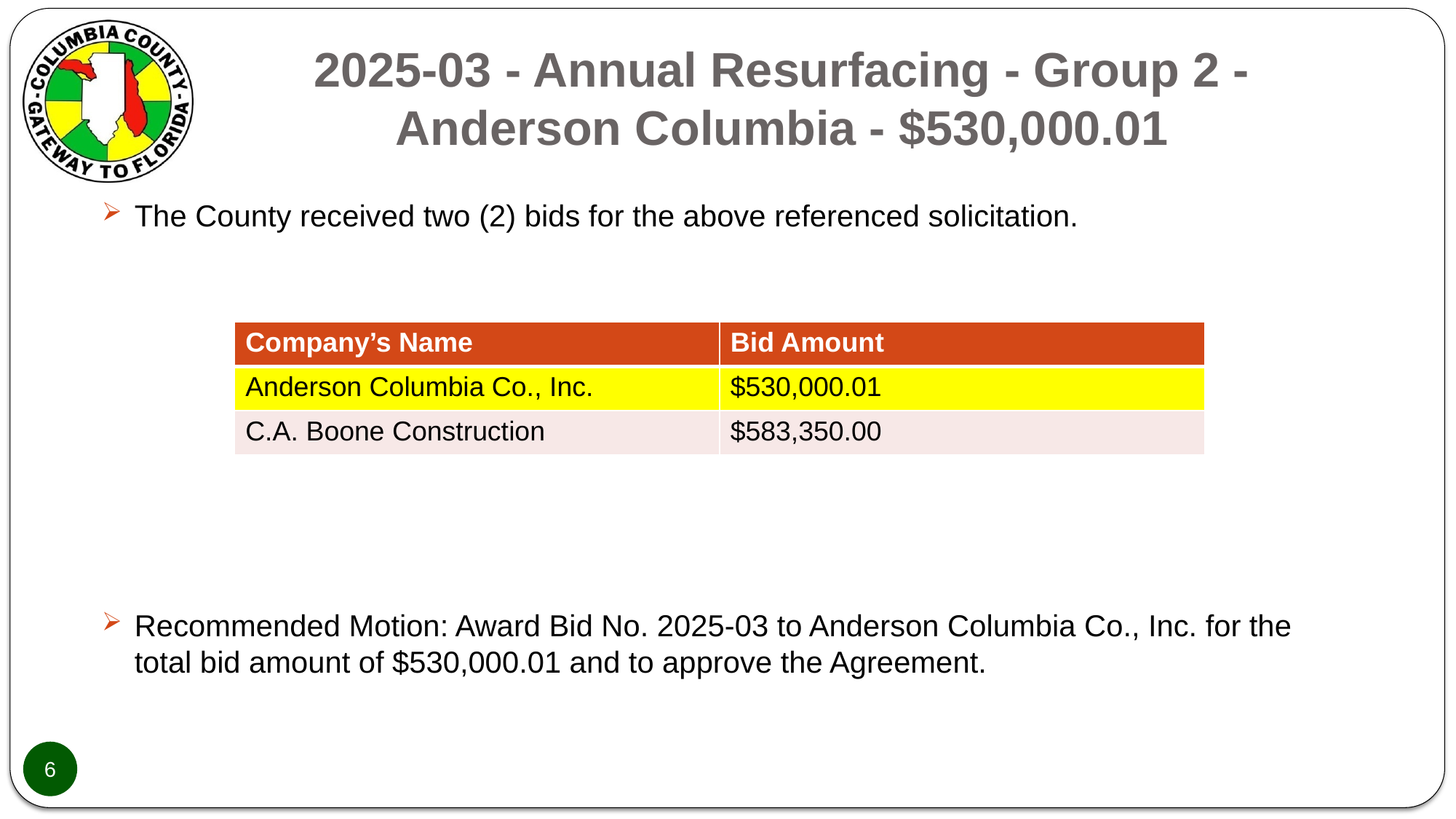

# 2025-03 - Annual Resurfacing - Group 2 - Anderson Columbia - $530,000.01
The County received two (2) bids for the above referenced solicitation.

Recommended Motion: Award Bid No. 2025-03 to Anderson Columbia Co., Inc. for the total bid amount of $530,000.01 and to approve the Agreement.

| Company’s Name | Bid Amount |
| --- | --- |
| Anderson Columbia Co., Inc. | $530,000.01 |
| C.A. Boone Construction | $583,350.00 |
6